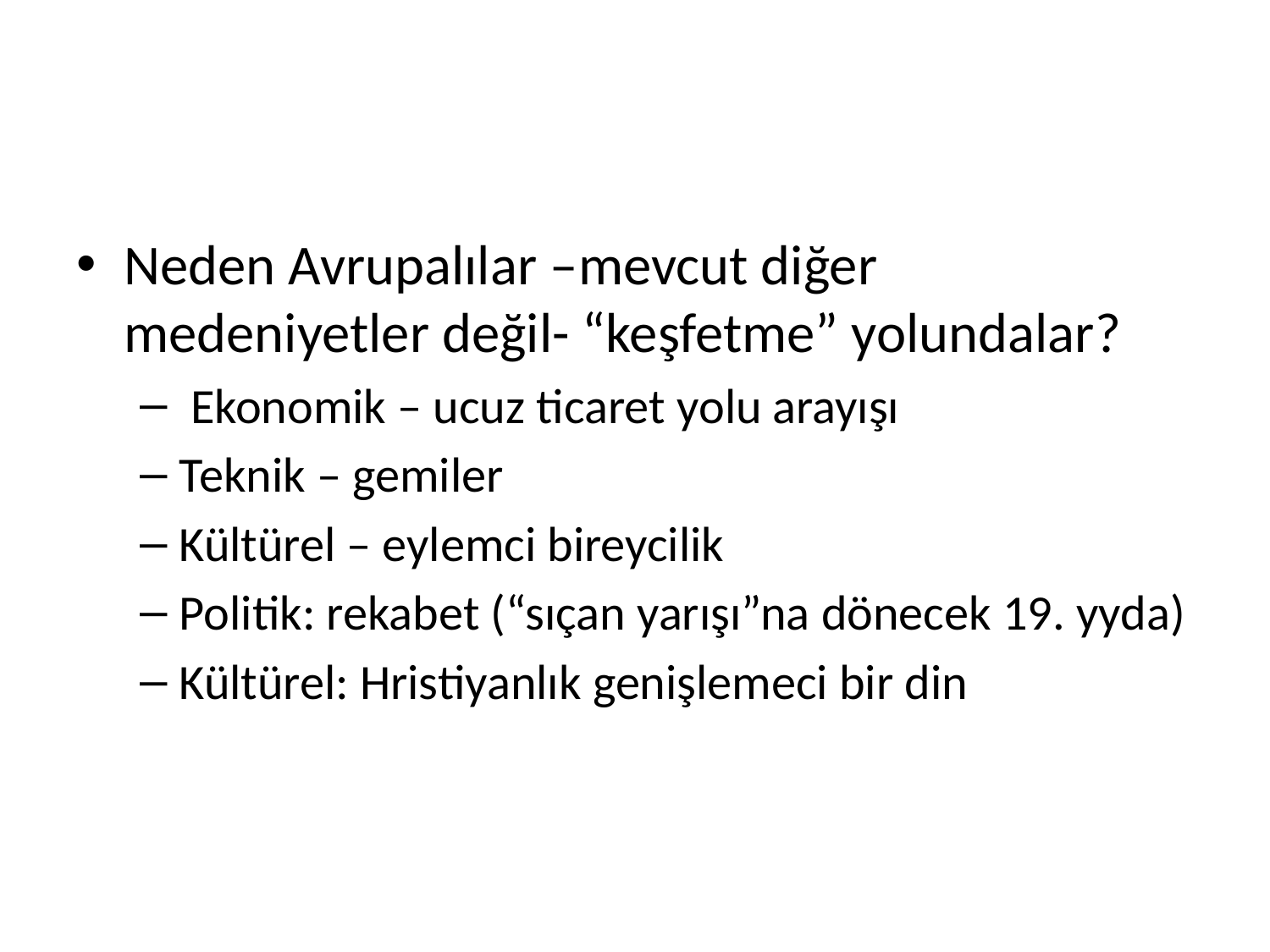

#
Neden Avrupalılar –mevcut diğer medeniyetler değil- “keşfetme” yolundalar?
 Ekonomik – ucuz ticaret yolu arayışı
Teknik – gemiler
Kültürel – eylemci bireycilik
Politik: rekabet (“sıçan yarışı”na dönecek 19. yyda)
Kültürel: Hristiyanlık genişlemeci bir din